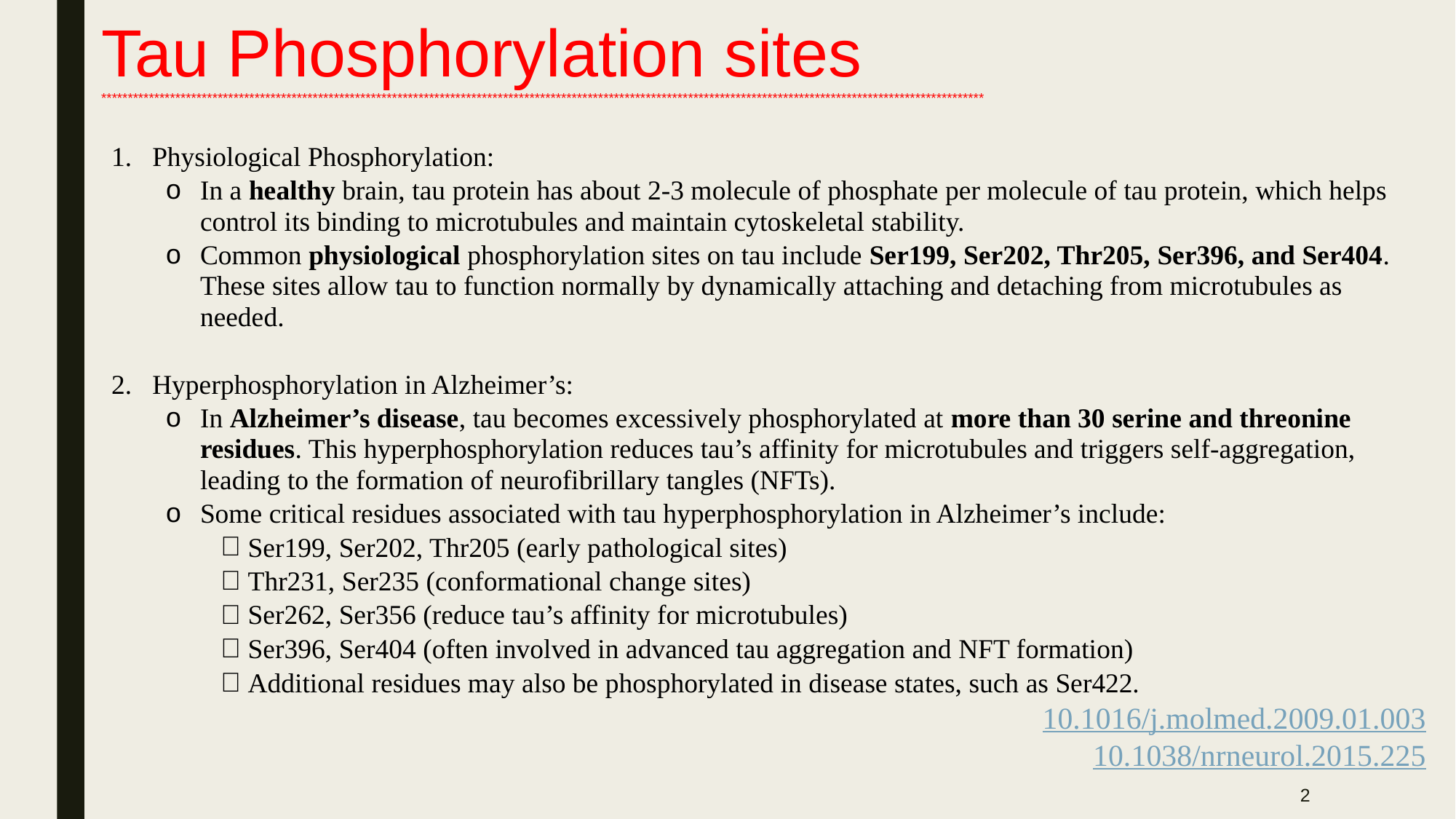

Tau Phosphorylation sites
***********************************************************************************************************************************************************************
Physiological Phosphorylation:
In a healthy brain, tau protein has about 2-3 molecule of phosphate per molecule of tau protein, which helps control its binding to microtubules and maintain cytoskeletal stability.
Common physiological phosphorylation sites on tau include Ser199, Ser202, Thr205, Ser396, and Ser404. These sites allow tau to function normally by dynamically attaching and detaching from microtubules as needed.

Hyperphosphorylation in Alzheimer’s:
In Alzheimer’s disease, tau becomes excessively phosphorylated at more than 30 serine and threonine residues. This hyperphosphorylation reduces tau’s affinity for microtubules and triggers self-aggregation, leading to the formation of neurofibrillary tangles (NFTs).
Some critical residues associated with tau hyperphosphorylation in Alzheimer’s include:
Ser199, Ser202, Thr205 (early pathological sites)
Thr231, Ser235 (conformational change sites)
Ser262, Ser356 (reduce tau’s affinity for microtubules)
Ser396, Ser404 (often involved in advanced tau aggregation and NFT formation)
Additional residues may also be phosphorylated in disease states, such as Ser422.
10.1016/j.molmed.2009.01.003
10.1038/nrneurol.2015.225
2